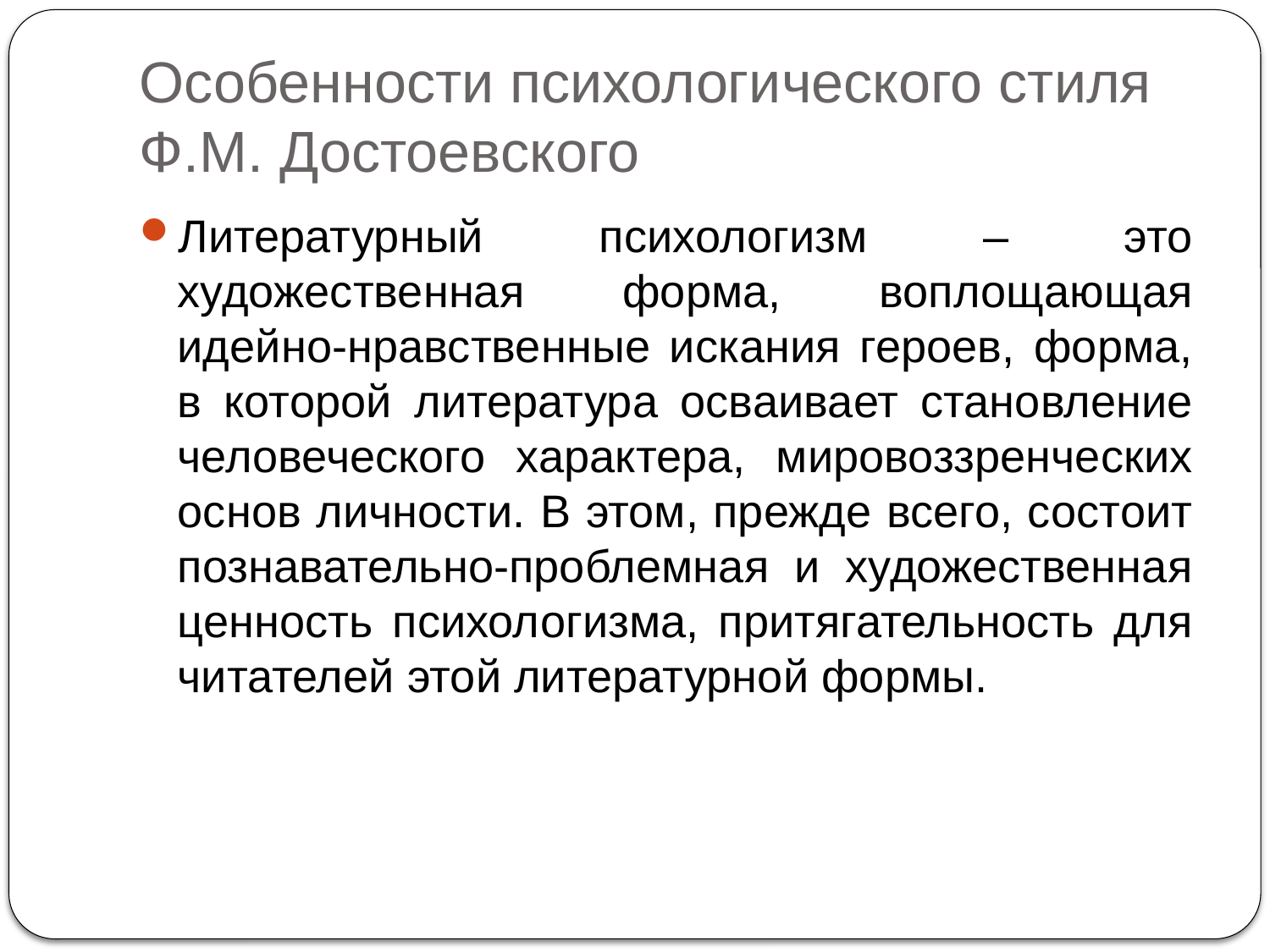

# Особенности психологического стиля Ф.М. Достоевского
Литературный психологизм – это художественная форма, воплощающая идейно-нравственные искания героев, форма, в которой литература осваивает становление человеческого характера, мировоззренческих основ личности. В этом, прежде всего, состоит познавательно-проблемная и художественная ценность психологизма, притягательность для читателей этой литературной формы.